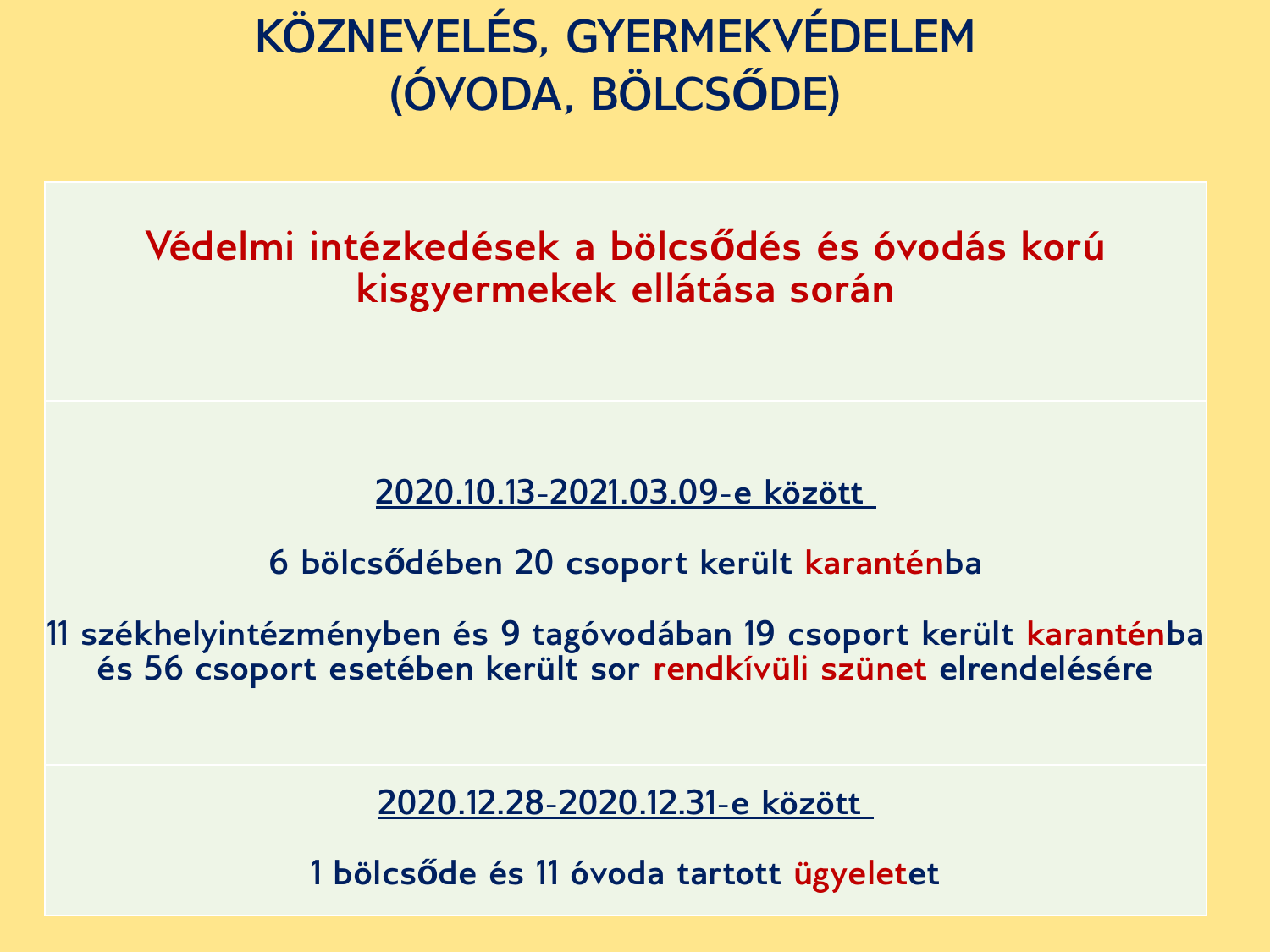

# KÖZNEVELÉS, GYERMEKVÉDELEM (ÓVODA, BÖLCSŐDE)
| Védelmi intézkedések a bölcsődés és óvodás korú kisgyermekek ellátása során |
| --- |
| 2020.10.13-2021.03.09-e között 6 bölcsődében 20 csoport került karanténba 11 székhelyintézményben és 9 tagóvodában 19 csoport került karanténba és 56 csoport esetében került sor rendkívüli szünet elrendelésére |
| 2020.12.28-2020.12.31-e között 1 bölcsőde és 11 óvoda tartott ügyeletet |